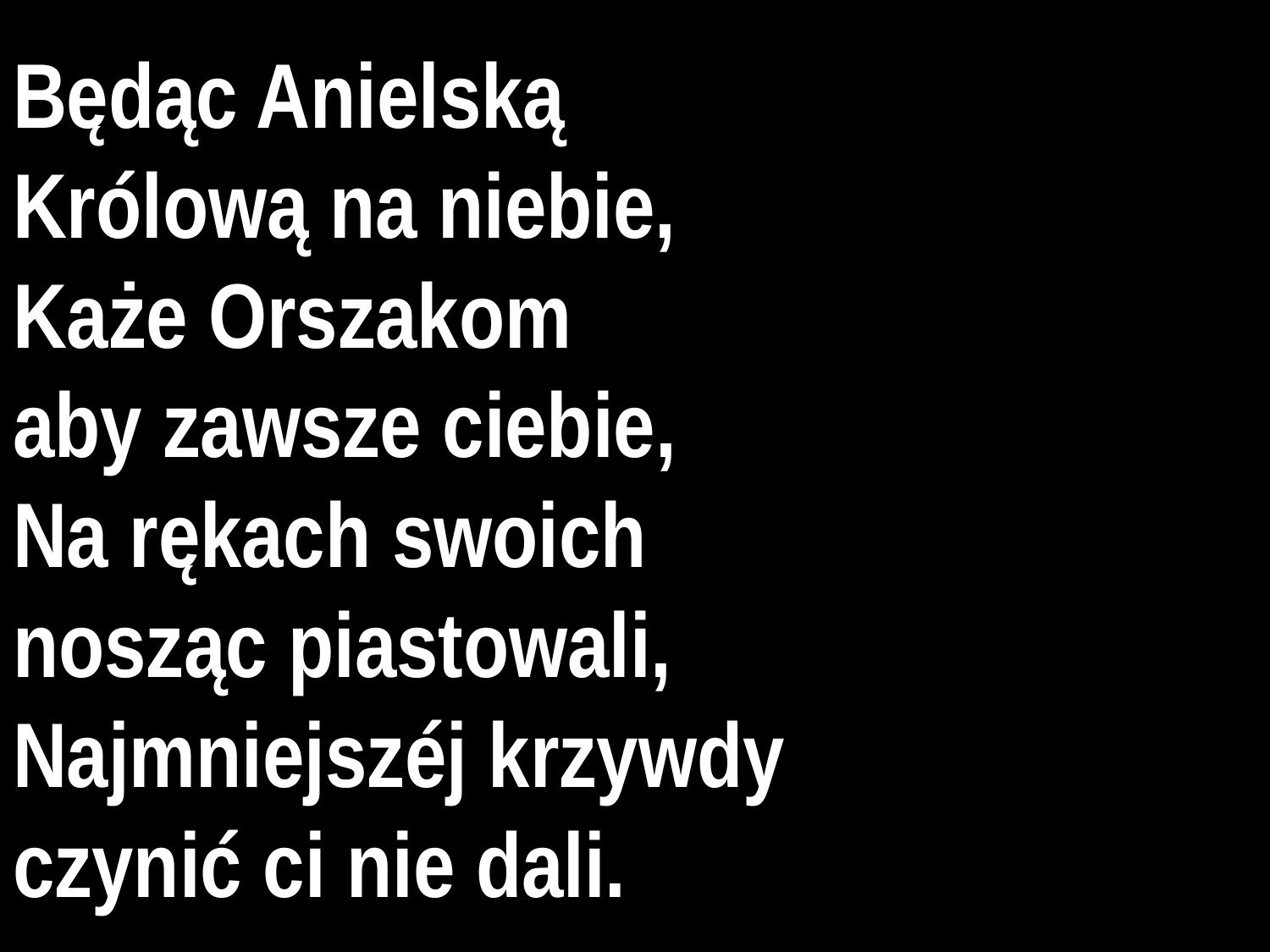

# Będąc Anielską Królową na niebie, Każe Orszakom aby zawsze ciebie,
Na rękach swoich
nosząc piastowali,
Najmniejszéj krzywdy
czynić ci nie dali.